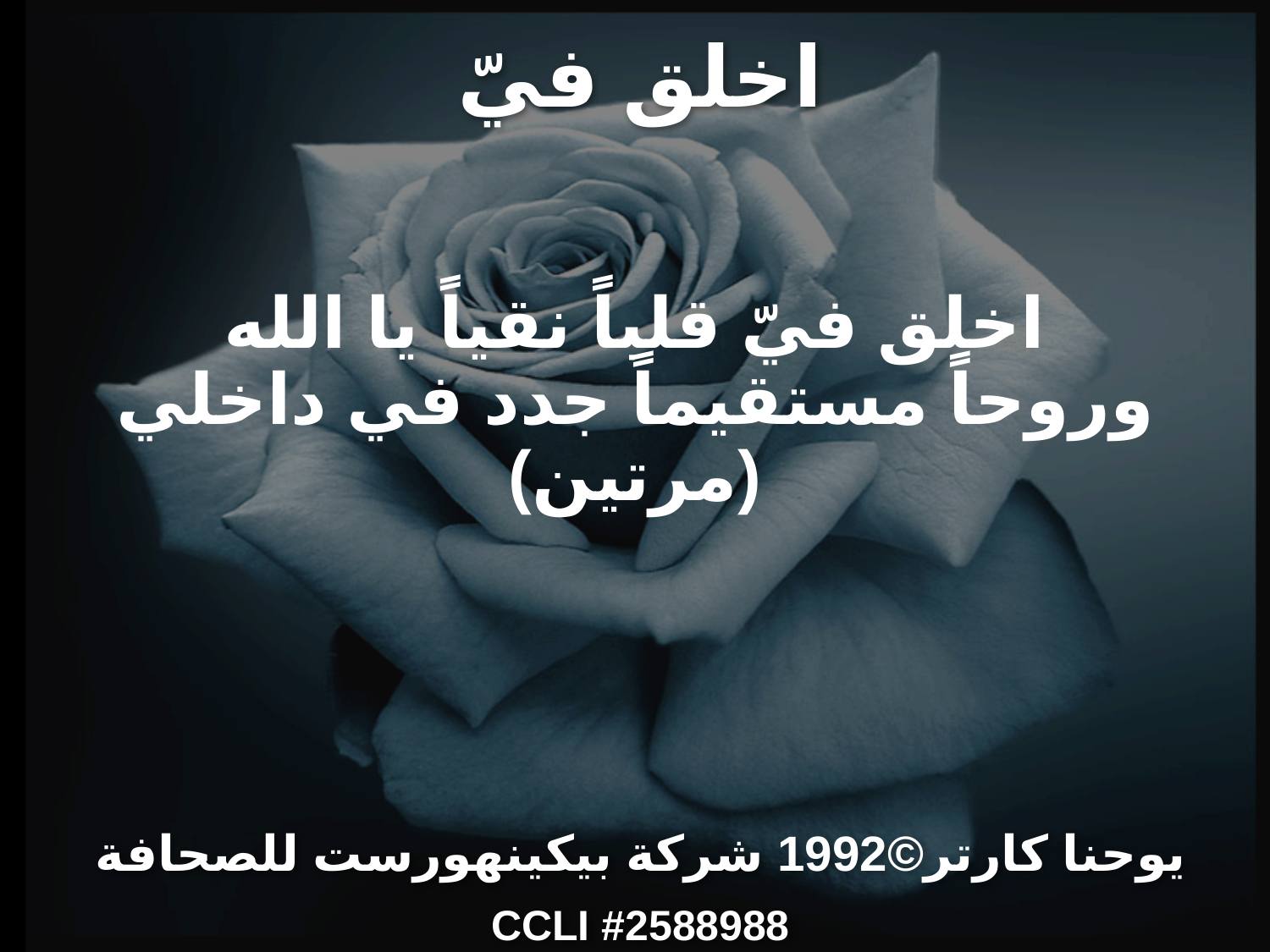

# اخلق فيّ
اخلق فيّ قلباً نقياً يا الله
وروحاً مستقيماً جدد في داخلي
(مرتين)
 يوحنا كارتر©1992 شركة بيكينهورست للصحافة
CCLI #2588988